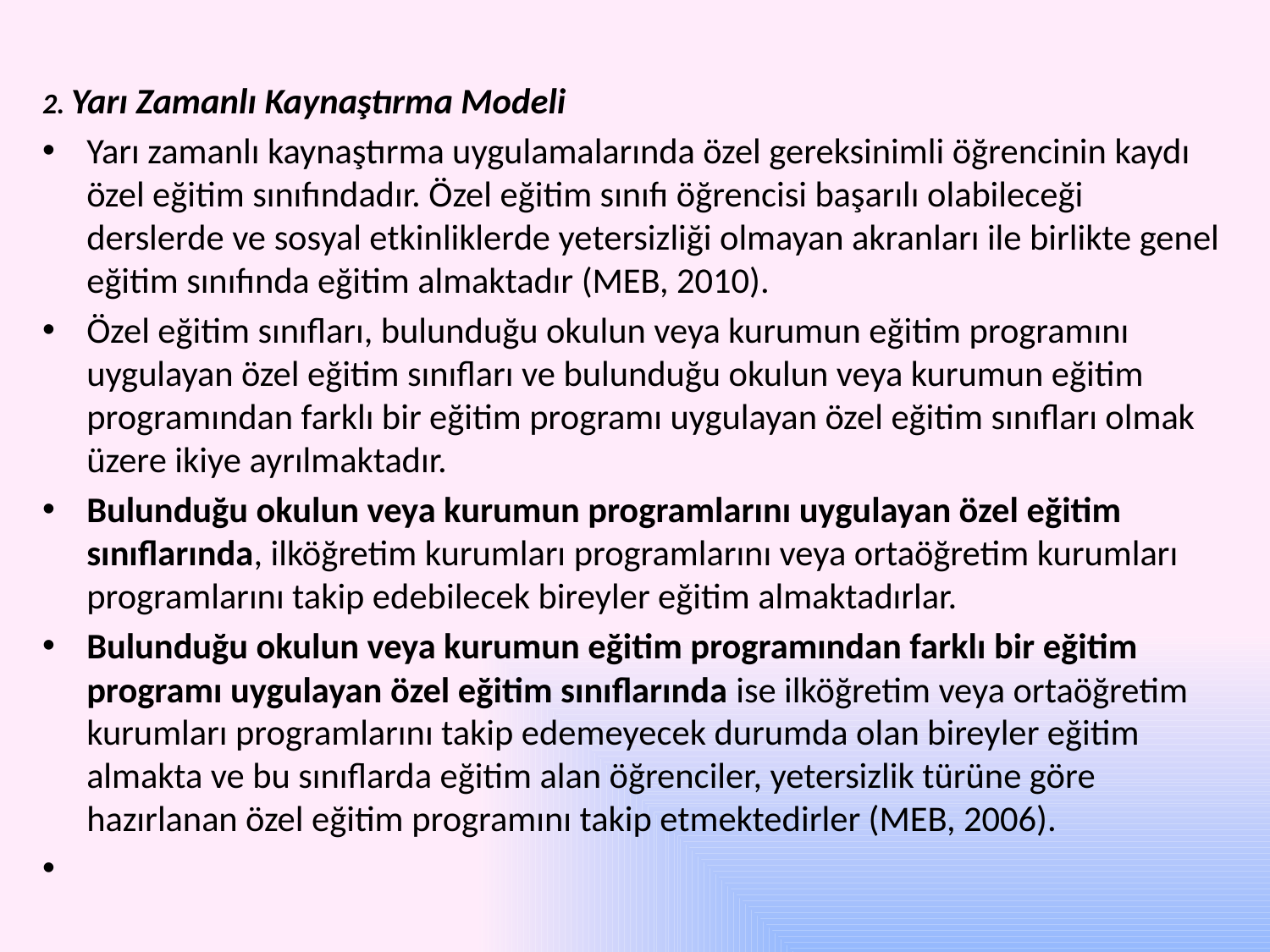

2. Yarı Zamanlı Kaynaştırma Modeli
Yarı zamanlı kaynaştırma uygulamalarında özel gereksinimli öğrencinin kaydı özel eğitim sınıfındadır. Özel eğitim sınıfı öğrencisi başarılı olabileceği derslerde ve sosyal etkinliklerde yetersizliği olmayan akranları ile birlikte genel eğitim sınıfında eğitim almaktadır (MEB, 2010).
Özel eğitim sınıfları, bulunduğu okulun veya kurumun eğitim programını uygulayan özel eğitim sınıfları ve bulunduğu okulun veya kurumun eğitim programından farklı bir eğitim programı uygulayan özel eğitim sınıfları olmak üzere ikiye ayrılmaktadır.
Bulunduğu okulun veya kurumun programlarını uygulayan özel eğitim sınıflarında, ilköğretim kurumları programlarını veya ortaöğretim kurumları programlarını takip edebilecek bireyler eğitim almaktadırlar.
Bulunduğu okulun veya kurumun eğitim programından farklı bir eğitim programı uygulayan özel eğitim sınıflarında ise ilköğretim veya ortaöğretim kurumları programlarını takip edemeyecek durumda olan bireyler eğitim almakta ve bu sınıflarda eğitim alan öğrenciler, yetersizlik türüne göre hazırlanan özel eğitim programını takip etmektedirler (MEB, 2006).